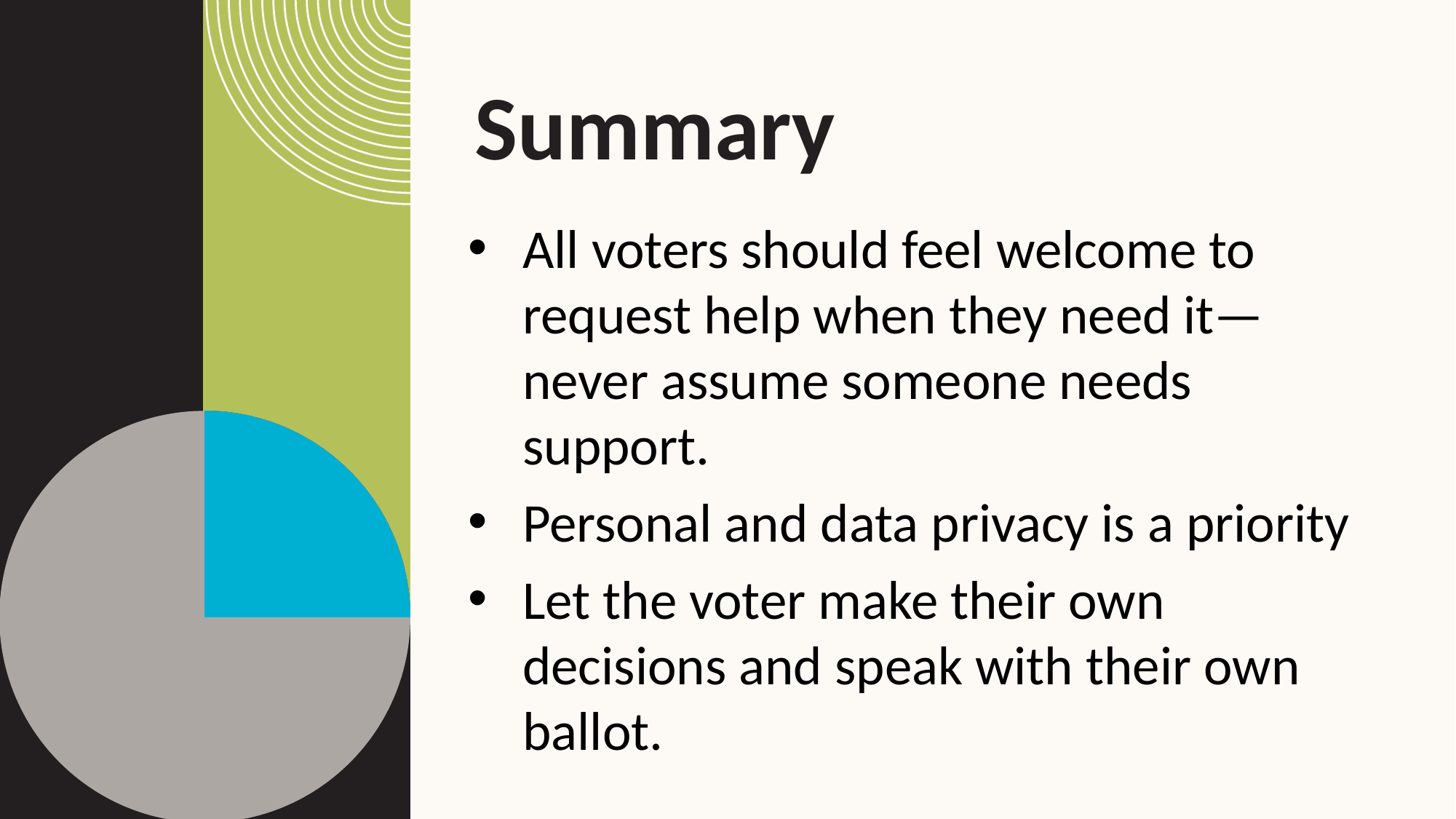

# Summary
All voters should feel welcome to request help when they need it—never assume someone needs support.
Personal and data privacy is a priority
Let the voter make their own decisions and speak with their own ballot.